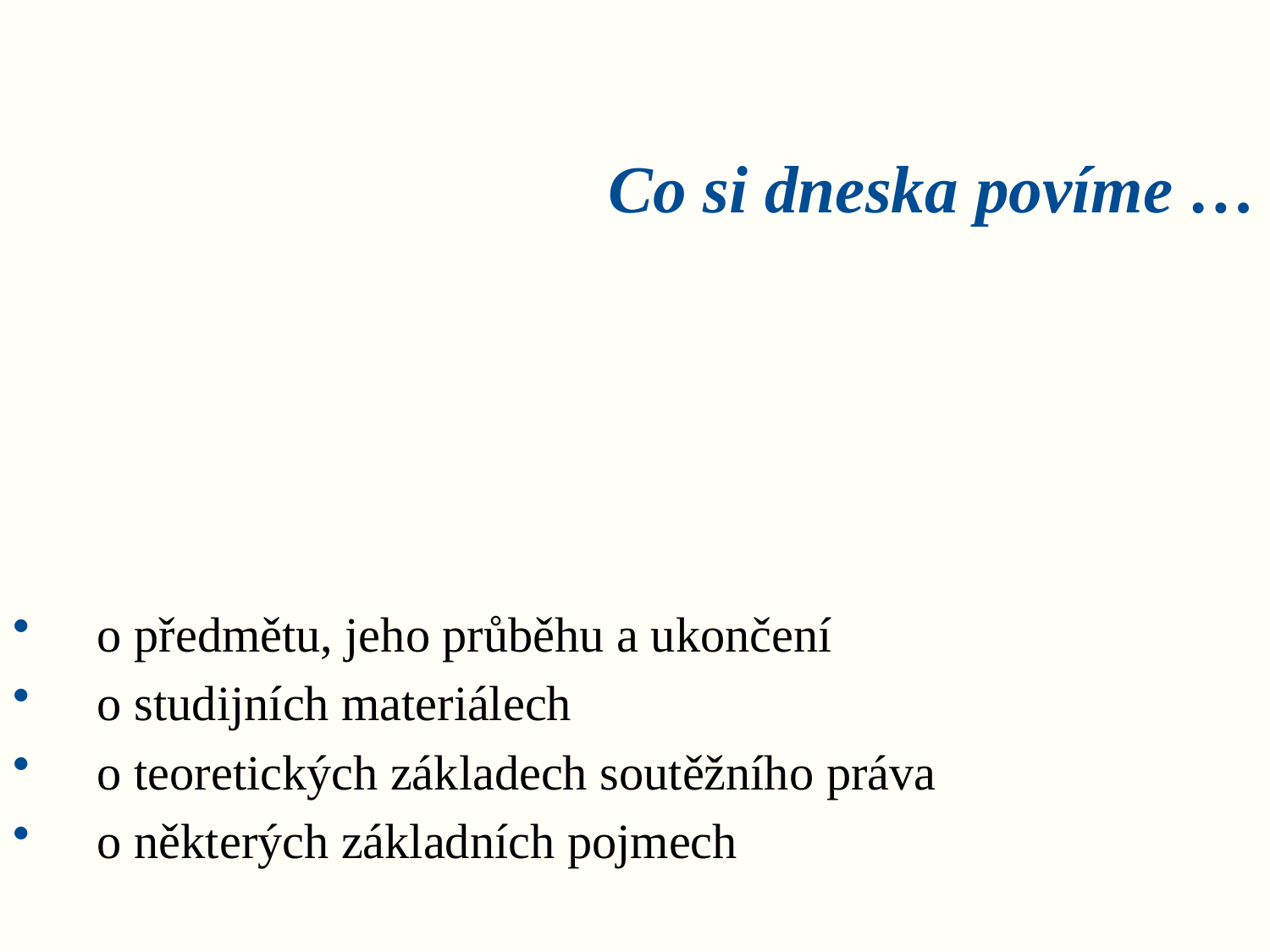

# Co si dneska povíme …
o předmětu, jeho průběhu a ukončení
o studijních materiálech
o teoretických základech soutěžního práva
o některých základních pojmech